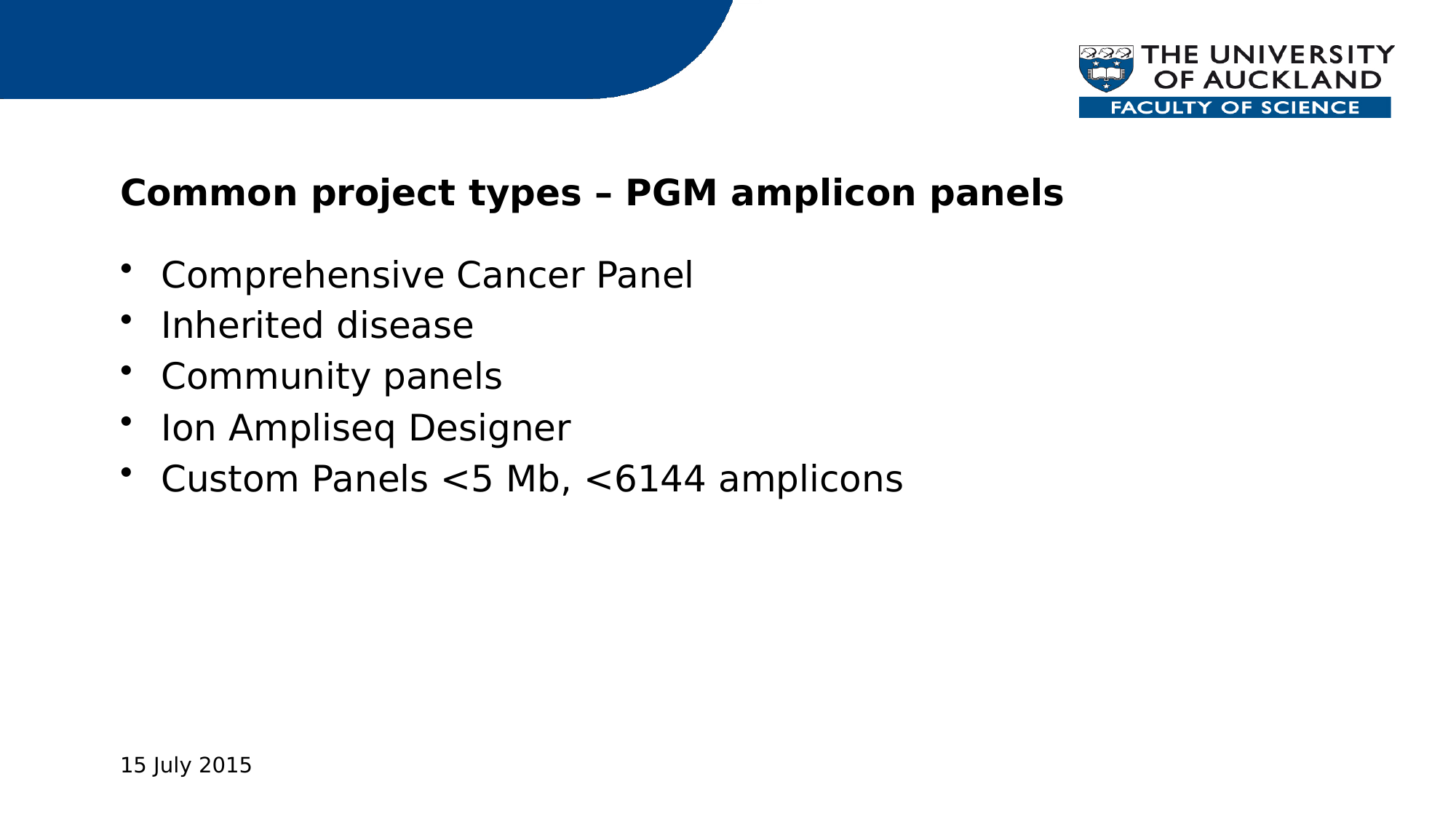

# Common project types – PGM amplicon panels
Comprehensive Cancer Panel
Inherited disease
Community panels
Ion Ampliseq Designer
Custom Panels <5 Mb, <6144 amplicons

15 July 2015